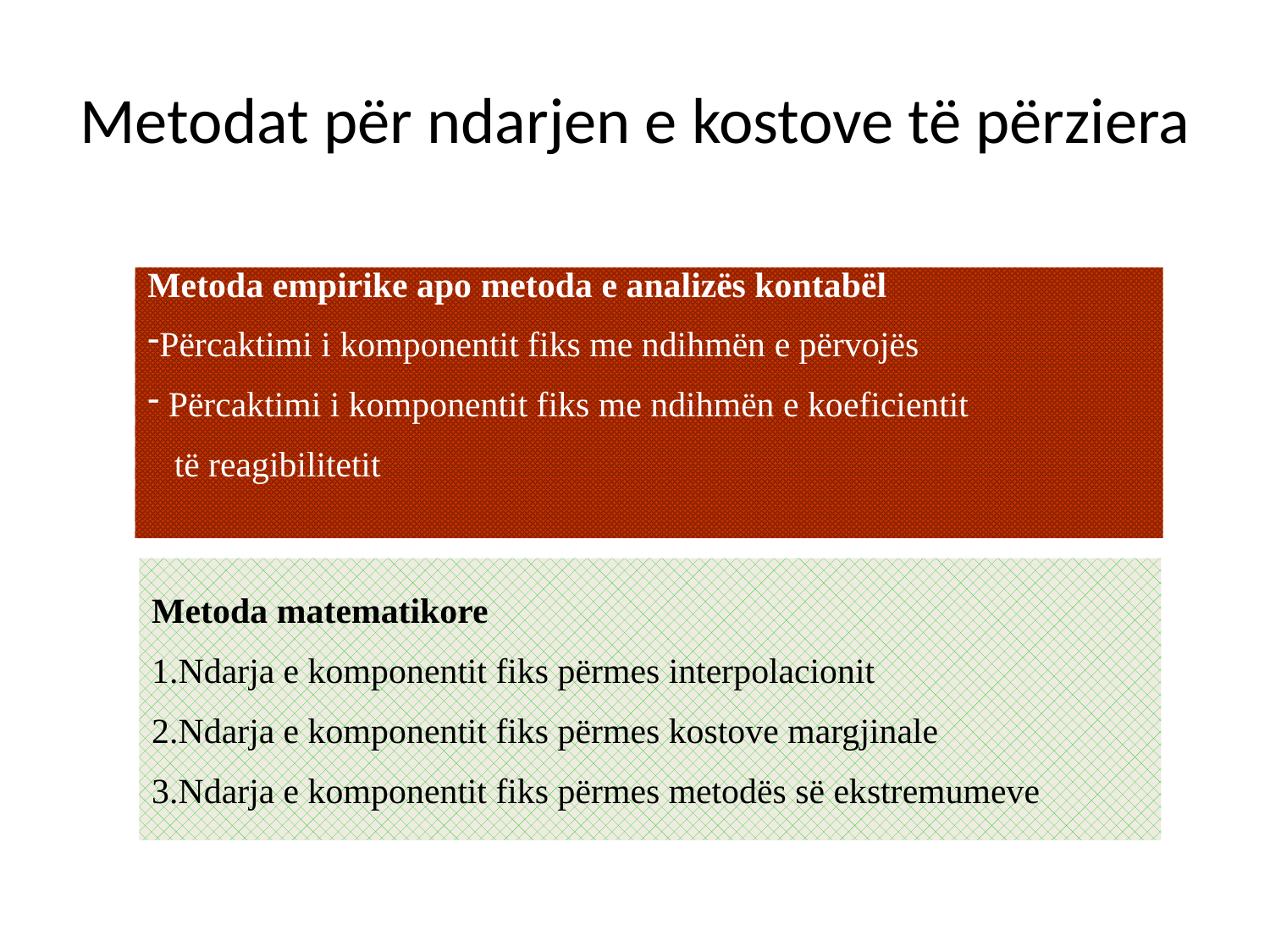

# Metodat për ndarjen e kostove të përziera
Metoda empirike apo metoda e analizës kontabël
Përcaktimi i komponentit fiks me ndihmën e përvojës
 Përcaktimi i komponentit fiks me ndihmën e koeficientit
   të reagibilitetit

Metoda matematikore
Ndarja e komponentit fiks përmes interpolacionit
Ndarja e komponentit fiks përmes kostove margjinale
Ndarja e komponentit fiks përmes metodës së ekstremumeve